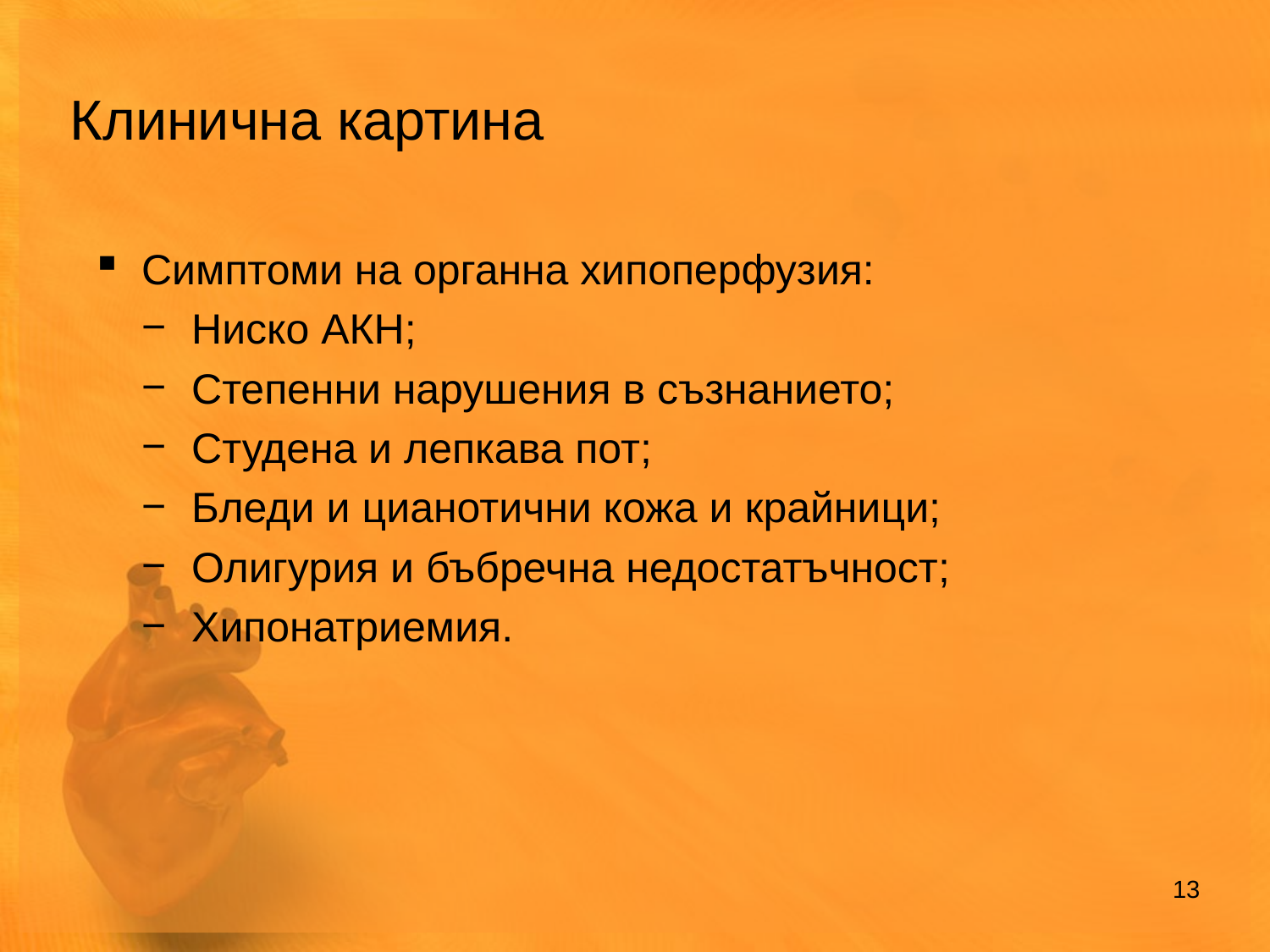

Клинична картина
Симптоми на органна хипоперфузия:
Ниско АКН;
Степенни нарушения в съзнанието;
Студена и лепкава пот;
Бледи и цианотични кожа и крайници;
Олигурия и бъбречна недостатъчност;
Хипонатриемия.
13